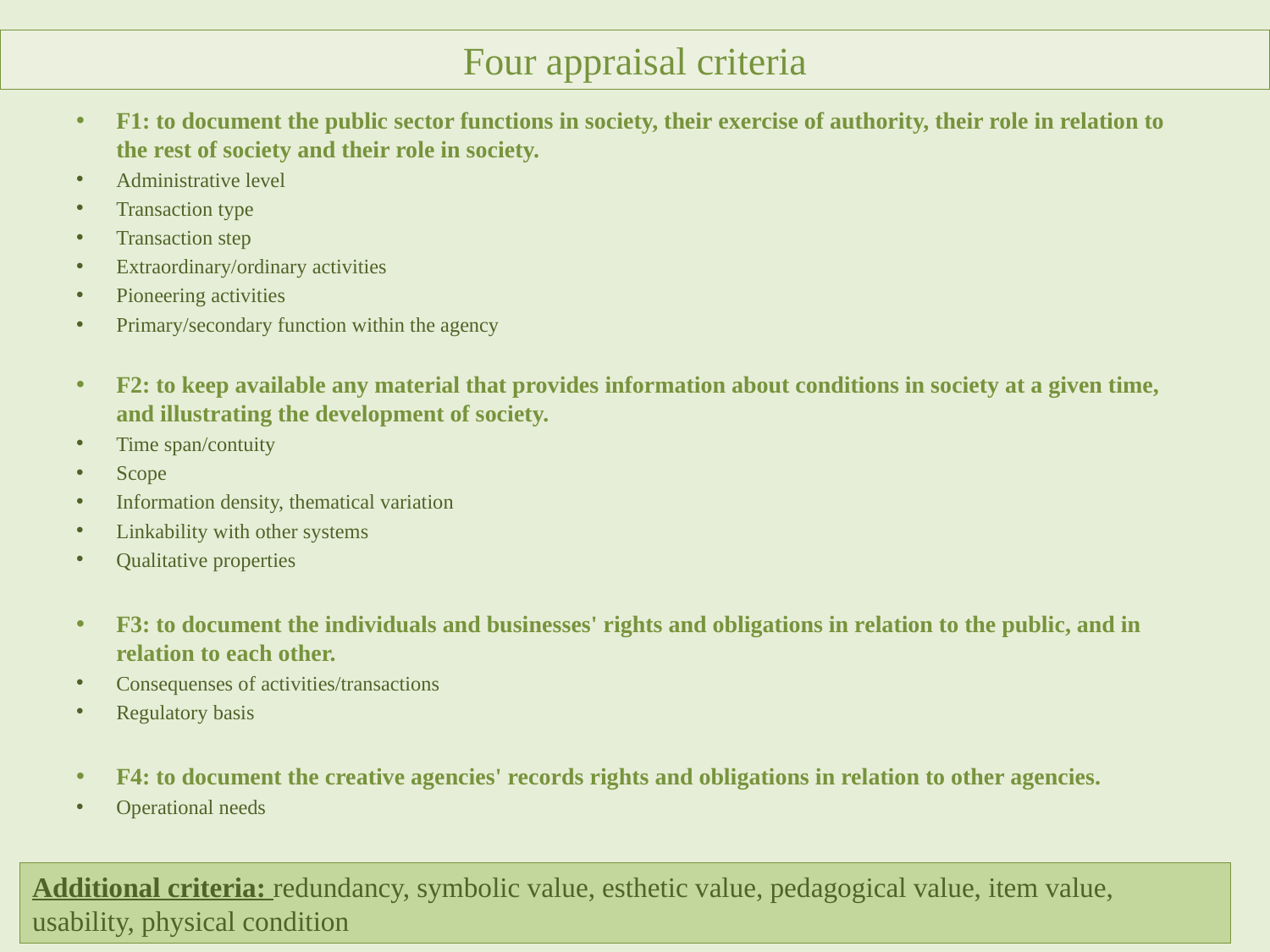

# Four appraisal criteria
F1: to document the public sector functions in society, their exercise of authority, their role in relation to the rest of society and their role in society.
Administrative level
Transaction type
Transaction step
Extraordinary/ordinary activities
Pioneering activities
Primary/secondary function within the agency

F2: to keep available any material that provides information about conditions in society at a given time, and illustrating the development of society.
Time span/contuity
Scope
Information density, thematical variation
Linkability with other systems
Qualitative properties

F3: to document the individuals and businesses' rights and obligations in relation to the public, and in relation to each other.
Consequenses of activities/transactions
Regulatory basis

F4: to document the creative agencies' records rights and obligations in relation to other agencies.
Operational needs

Additional criteria: redundancy, symbolic value, esthetic value, pedagogical value, item value, usability, physical condition